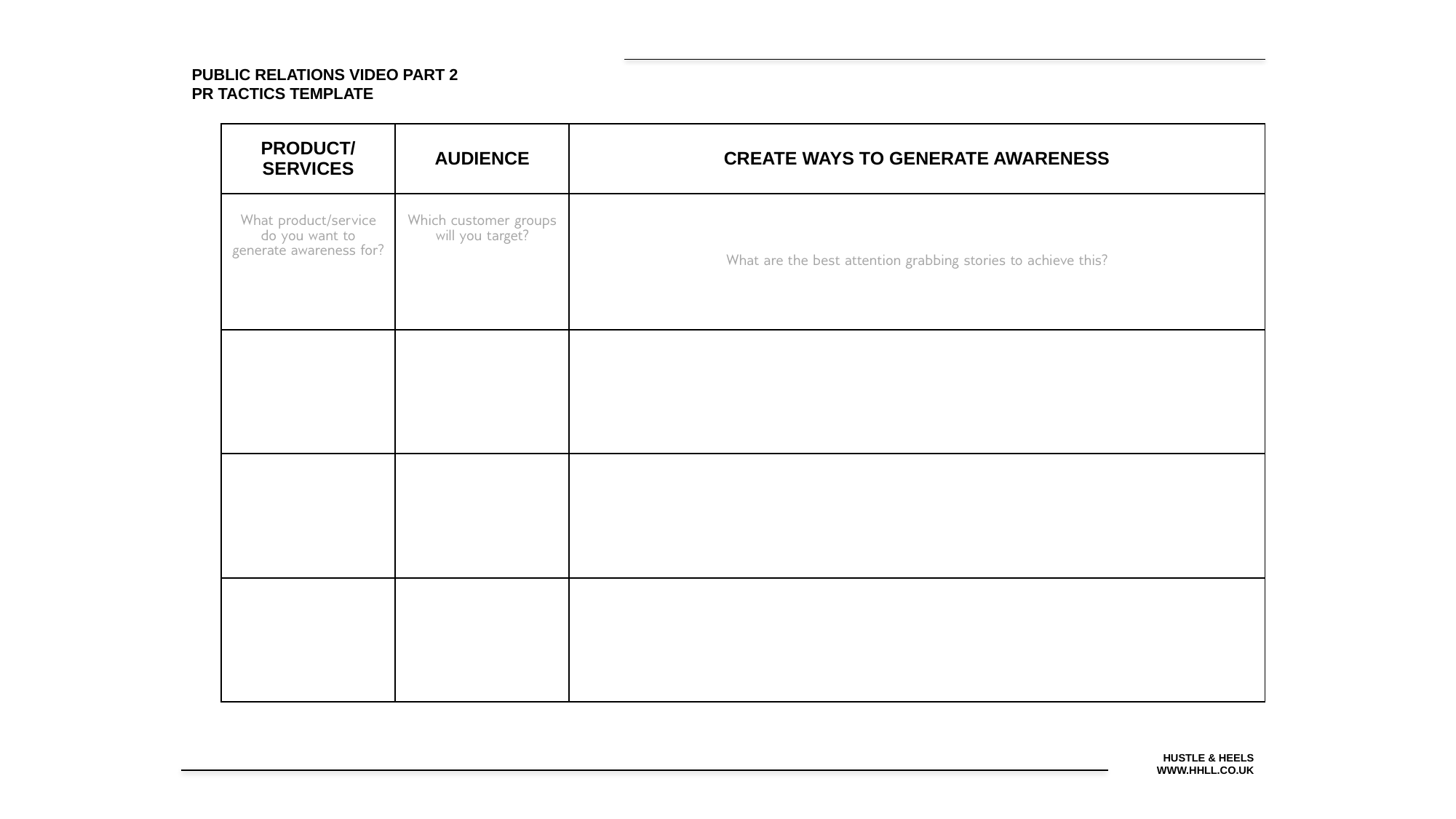

PUBLIC RELATIONS VIDEO PART 2
PR TACTICS TEMPLATE
| PRODUCT/ SERVICES | AUDIENCE | CREATE WAYS TO GENERATE AWARENESS |
| --- | --- | --- |
| What product/service do you want to generate awareness for? | Which customer groups will you target? | What are the best attention grabbing stories to achieve this? |
|  |  |  |
|  |  |  |
|  |  |  |
HUSTLE & HEELS
WWW.HHLL.CO.UK